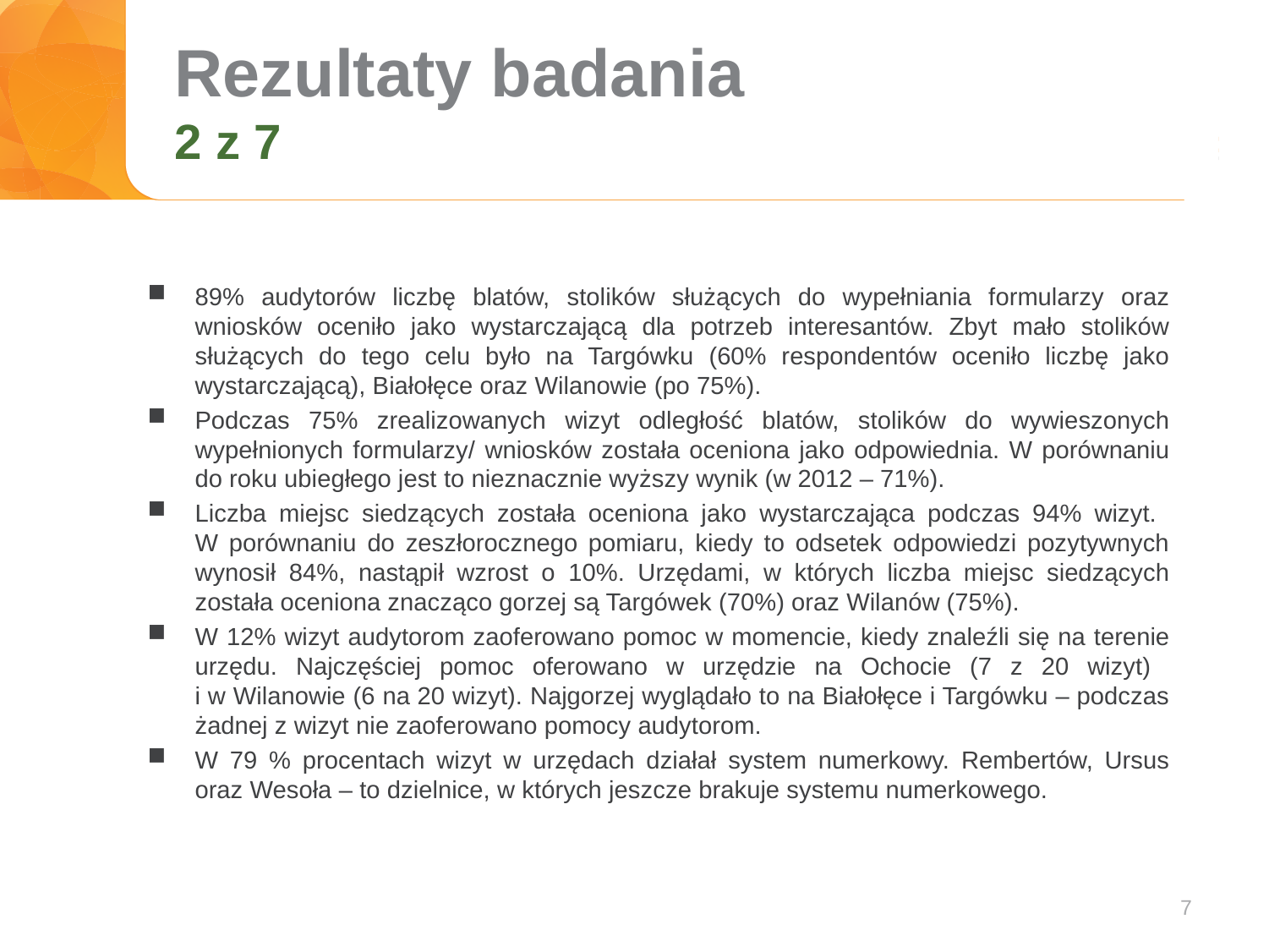

# Rezultaty badania 2 z 7
89% audytorów liczbę blatów, stolików służących do wypełniania formularzy oraz wniosków oceniło jako wystarczającą dla potrzeb interesantów. Zbyt mało stolików służących do tego celu było na Targówku (60% respondentów oceniło liczbę jako wystarczającą), Białołęce oraz Wilanowie (po 75%).
Podczas 75% zrealizowanych wizyt odległość blatów, stolików do wywieszonych wypełnionych formularzy/ wniosków została oceniona jako odpowiednia. W porównaniu do roku ubiegłego jest to nieznacznie wyższy wynik (w 2012 – 71%).
Liczba miejsc siedzących została oceniona jako wystarczająca podczas 94% wizyt.
W porównaniu do zeszłorocznego pomiaru, kiedy to odsetek odpowiedzi pozytywnych wynosił 84%, nastąpił wzrost o 10%. Urzędami, w których liczba miejsc siedzących została oceniona znacząco gorzej są Targówek (70%) oraz Wilanów (75%).
W 12% wizyt audytorom zaoferowano pomoc w momencie, kiedy znaleźli się na terenie urzędu. Najczęściej pomoc oferowano w urzędzie na Ochocie (7 z 20 wizyt)
i w Wilanowie (6 na 20 wizyt). Najgorzej wyglądało to na Białołęce i Targówku – podczas żadnej z wizyt nie zaoferowano pomocy audytorom.
W 79 % procentach wizyt w urzędach działał system numerkowy. Rembertów, Ursus oraz Wesoła – to dzielnice, w których jeszcze brakuje systemu numerkowego.
7